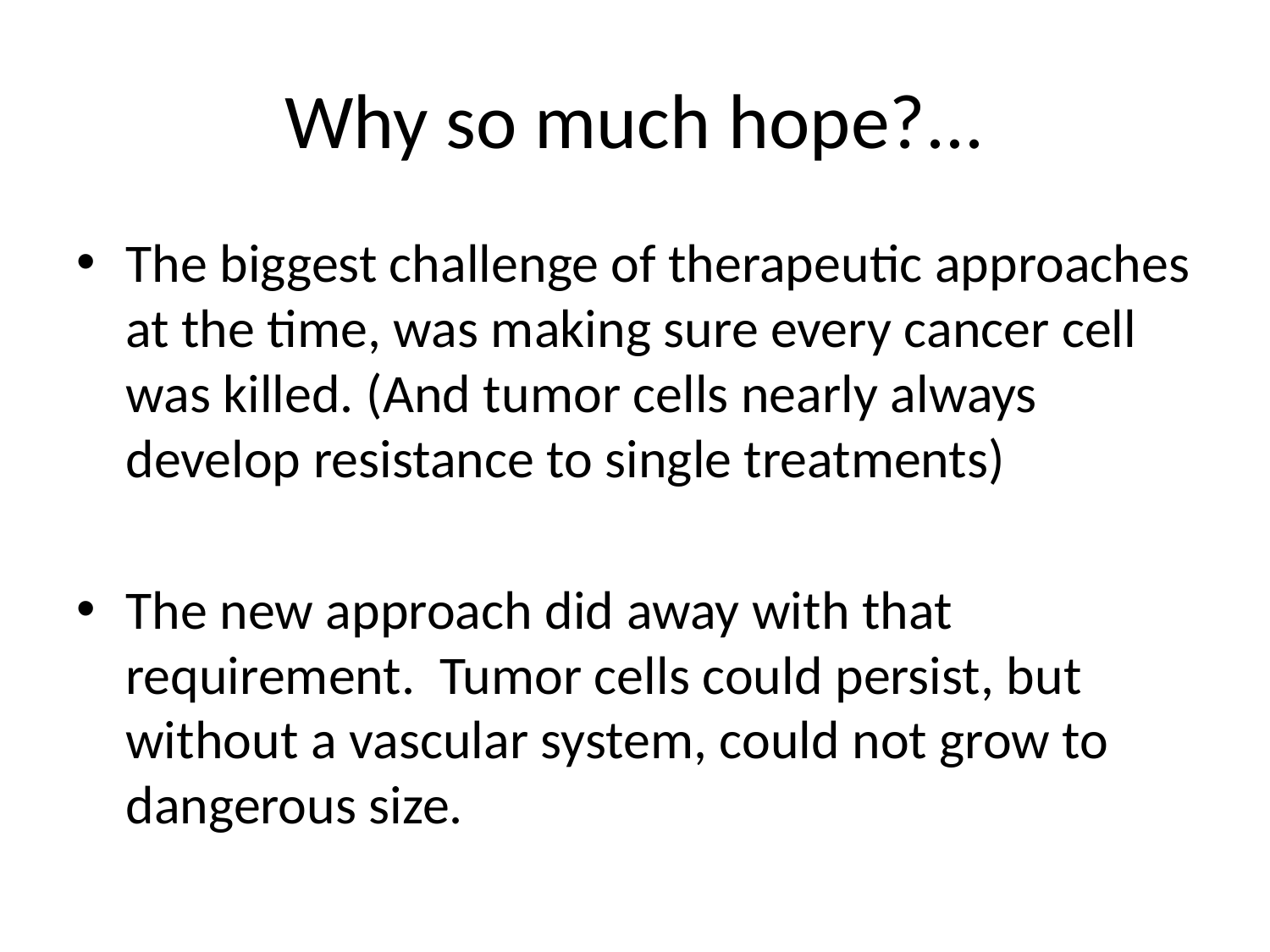

# Why so much hope?...
The biggest challenge of therapeutic approaches at the time, was making sure every cancer cell was killed. (And tumor cells nearly always develop resistance to single treatments)

The new approach did away with that requirement.  Tumor cells could persist, but without a vascular system, could not grow to dangerous size.